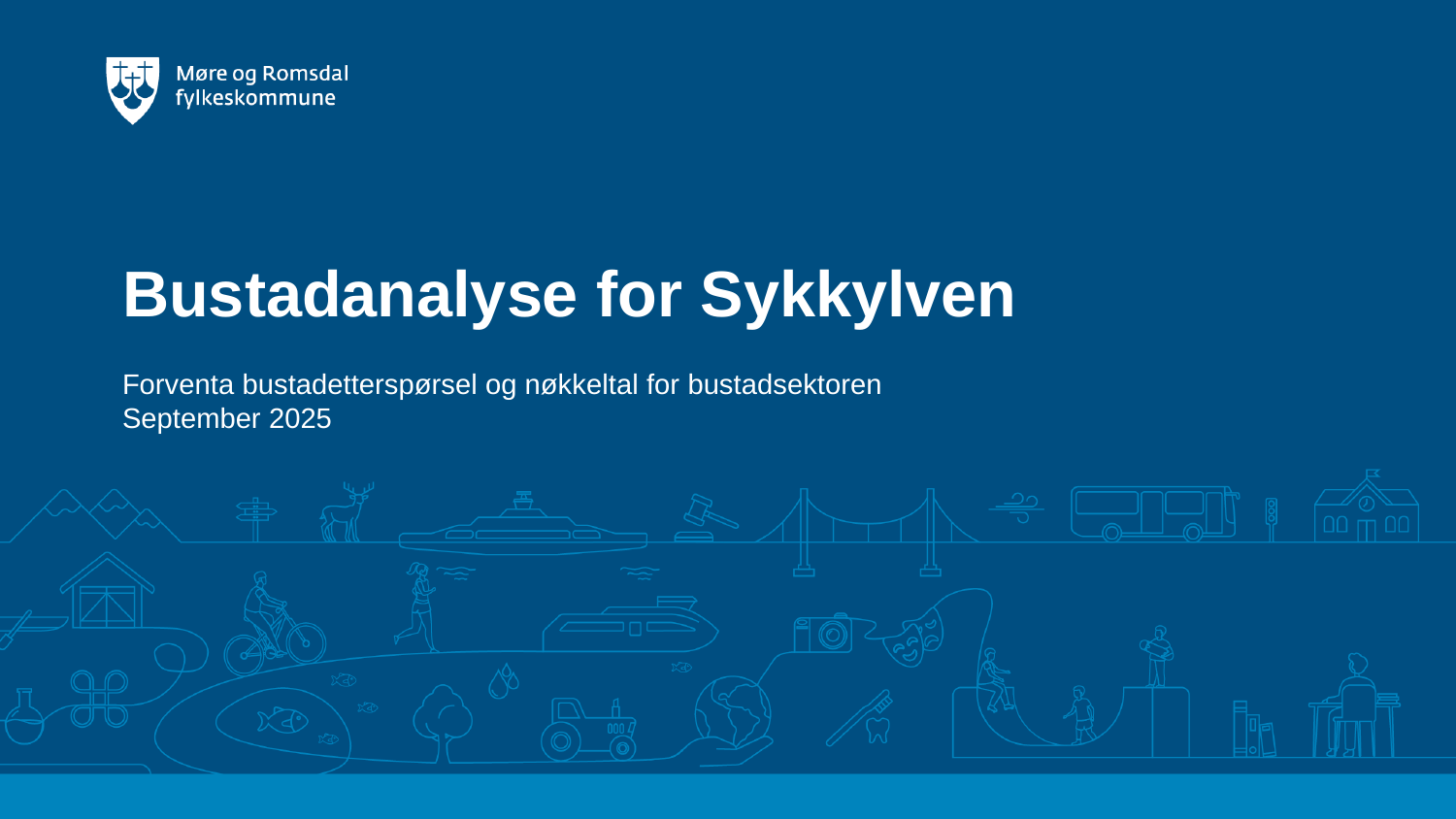

# Bustadanalyse for Sykkylven
Forventa bustadetterspørsel og nøkkeltal for bustadsektoren
September 2025